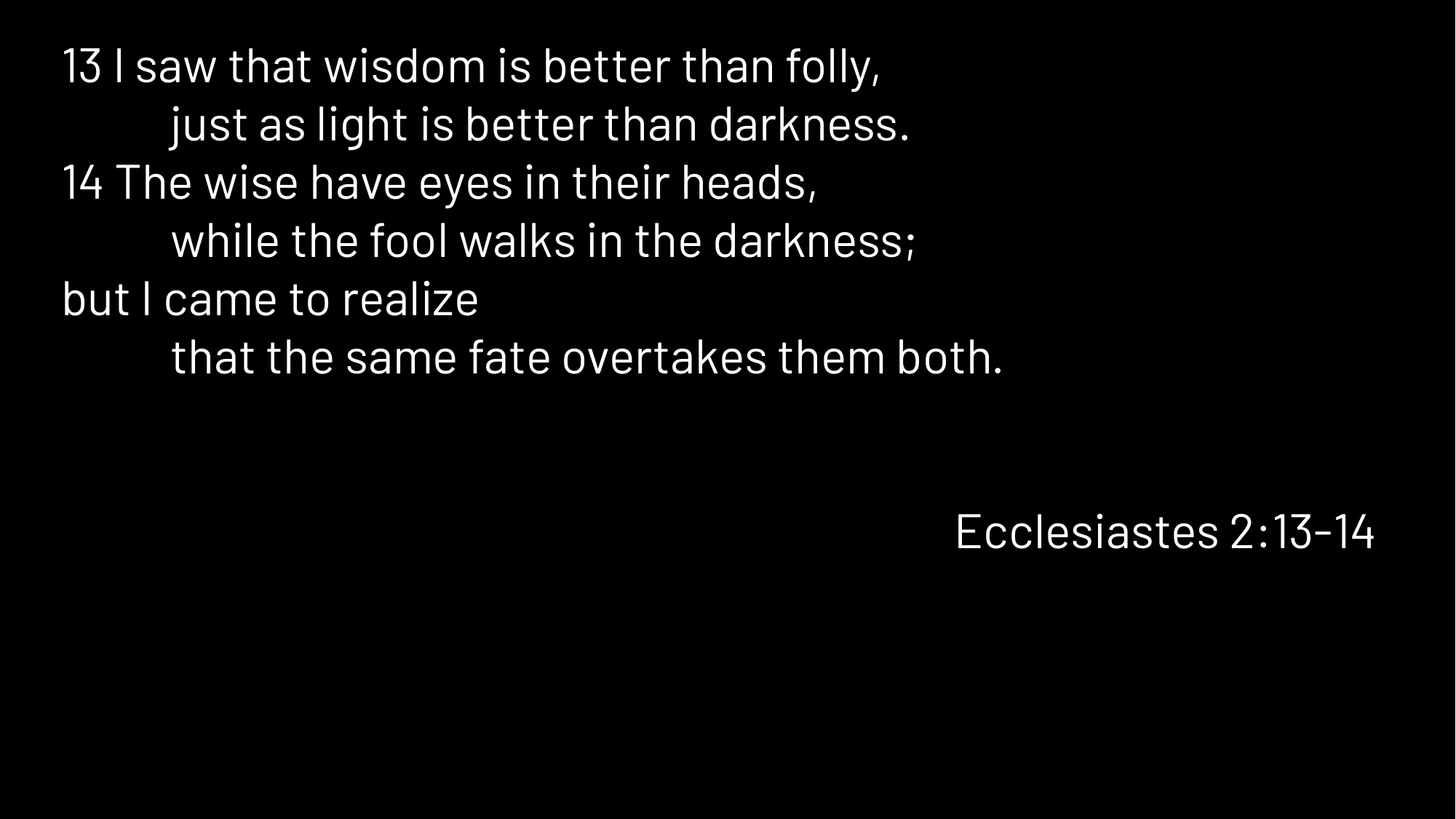

13 I saw that wisdom is better than folly,
   	just as light is better than darkness.
14 The wise have eyes in their heads,
    	while the fool walks in the darkness;
but I came to realize
    	that the same fate overtakes them both.

Ecclesiastes 2:13-14

A biblical study of death and afterlife and how they impact our lives now